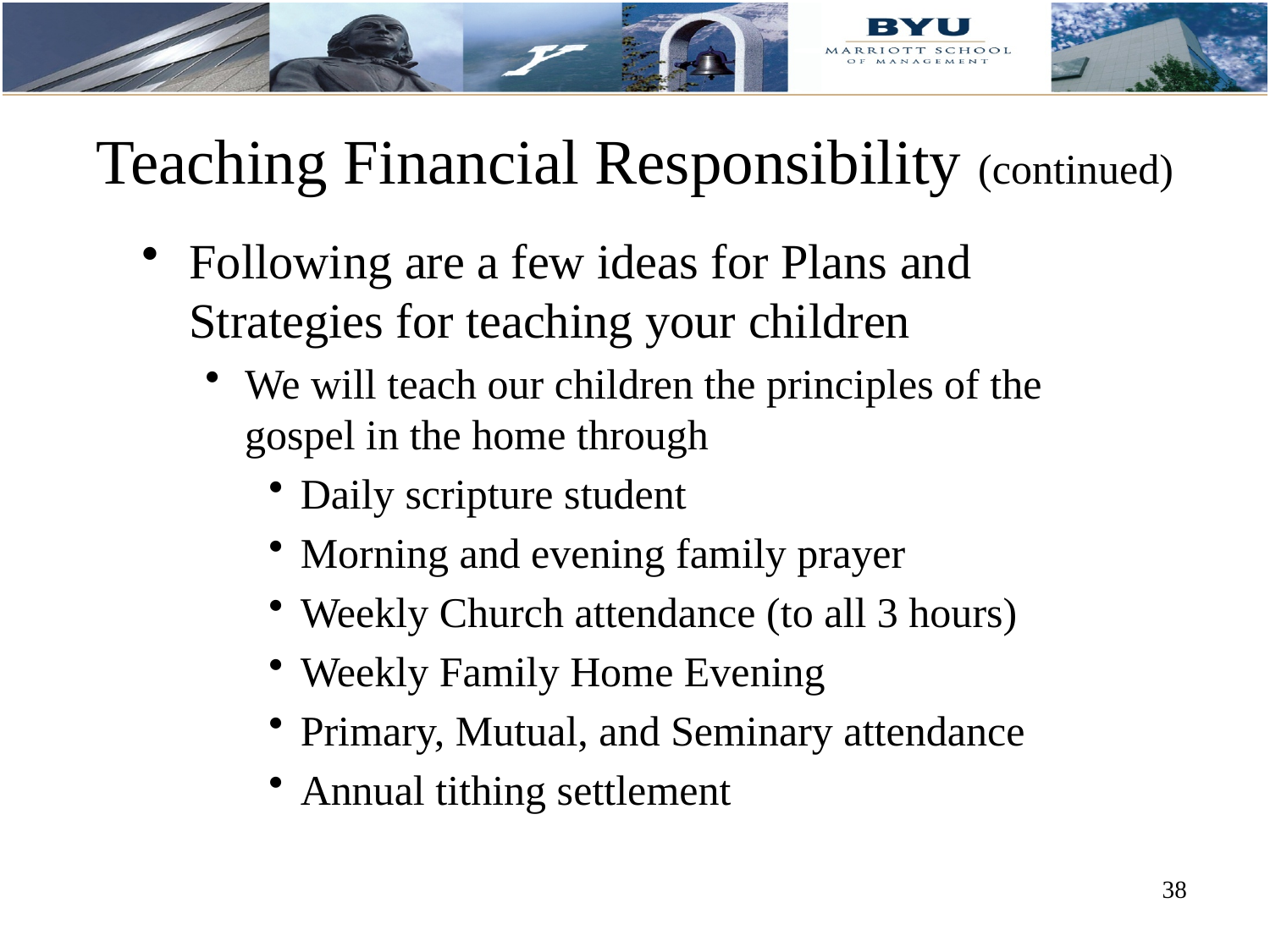

# Teaching Financial Responsibility (continued)
Following are a few ideas for Plans and Strategies for teaching your children
We will teach our children the principles of the gospel in the home through
Daily scripture student
Morning and evening family prayer
Weekly Church attendance (to all 3 hours)
Weekly Family Home Evening
Primary, Mutual, and Seminary attendance
Annual tithing settlement